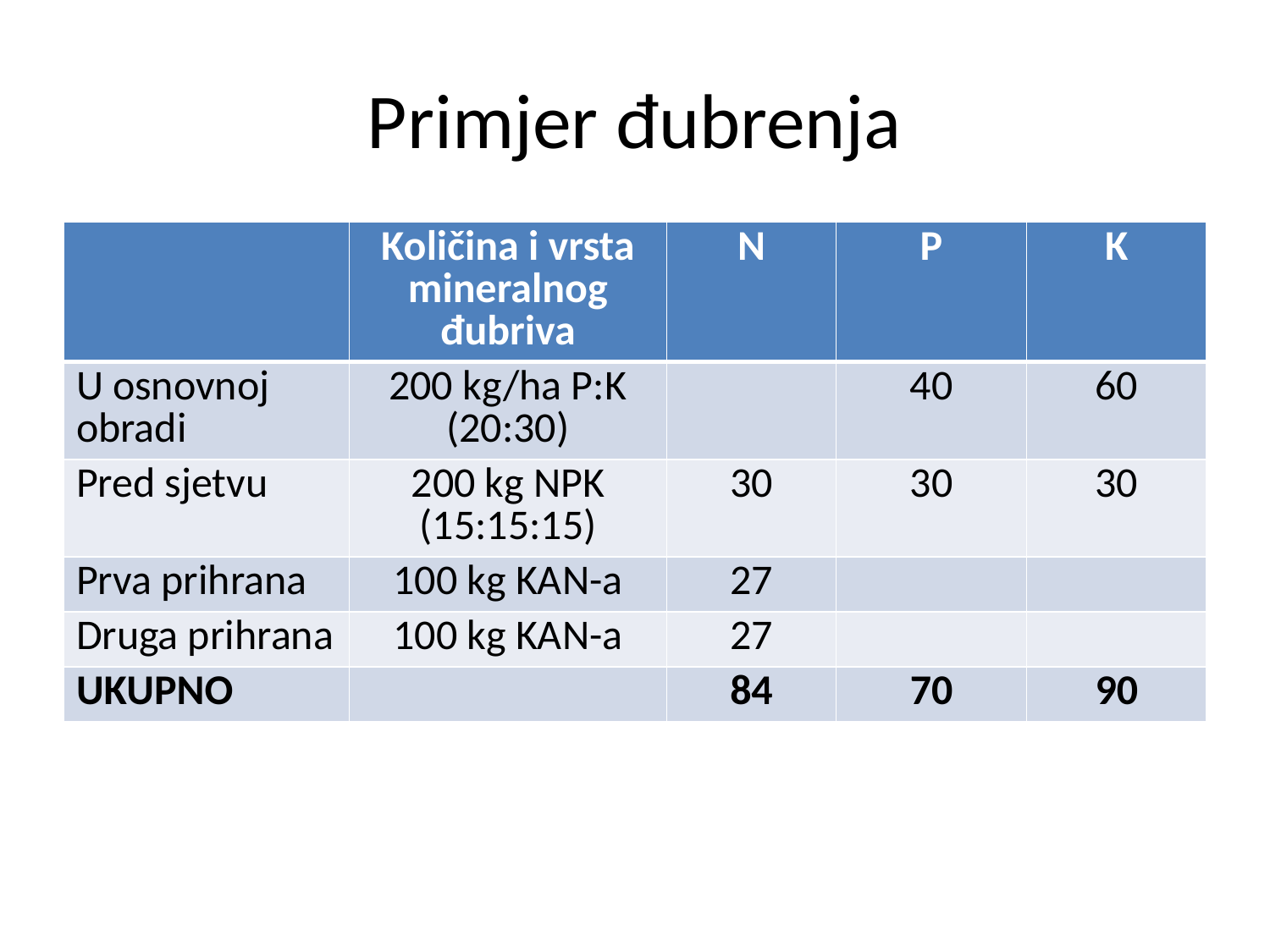

# Primjer đubrenja
|  | Količina i vrsta mineralnog đubriva | N | P | K |
| --- | --- | --- | --- | --- |
| U osnovnoj obradi | 200 kg/ha P:K (20:30) |  | 40 | 60 |
| Pred sjetvu | 200 kg NPK (15:15:15) | 30 | 30 | 30 |
| Prva prihrana | 100 kg KAN-a | 27 |  |  |
| Druga prihrana | 100 kg KAN-a | 27 |  |  |
| UKUPNO |  | 84 | 70 | 90 |